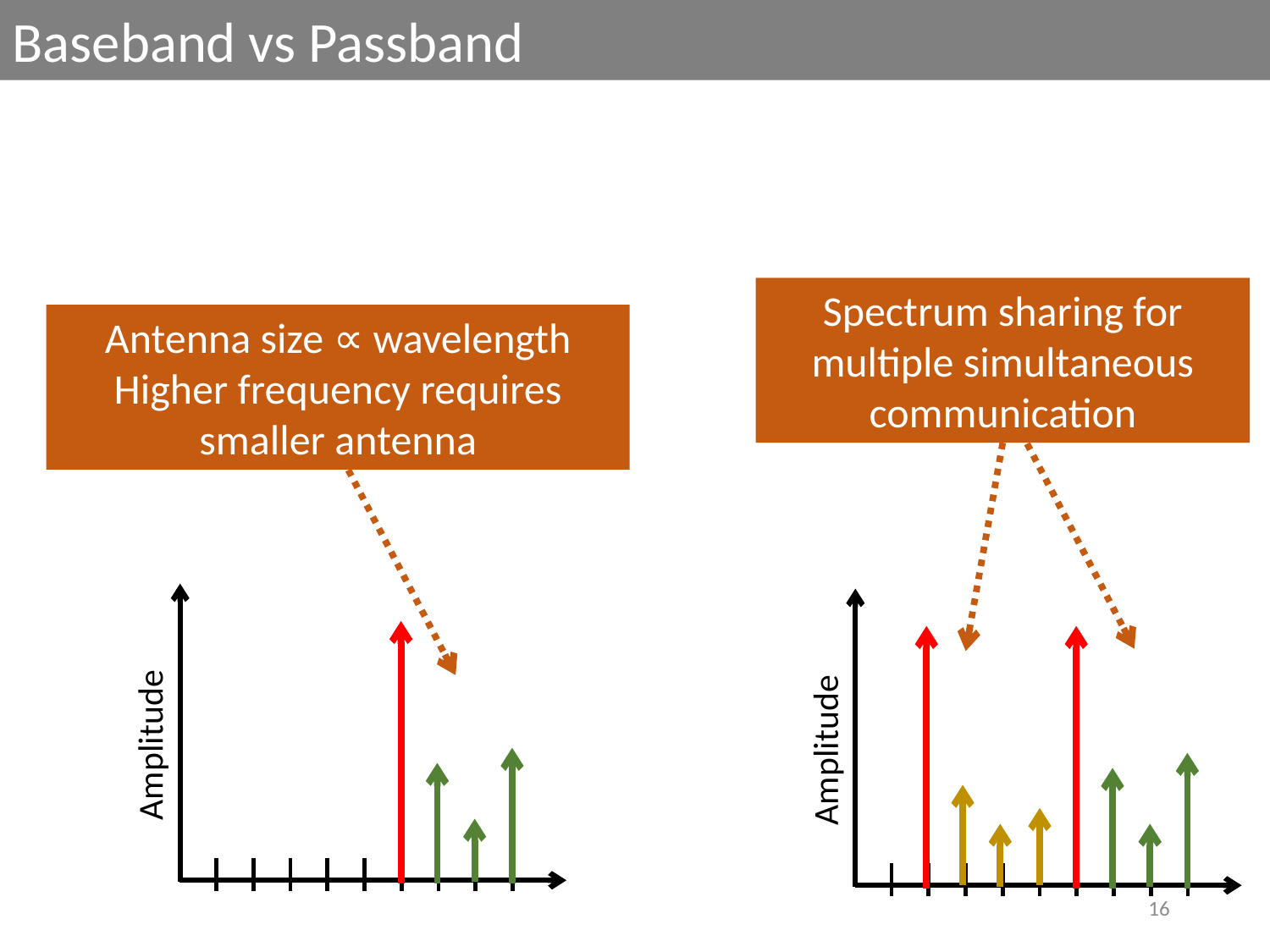

Baseband vs Passband
Spectrum sharing for multiple simultaneous communication
Antenna size ∝ wavelength
Higher frequency requires smaller antenna
Amplitude
Amplitude
16